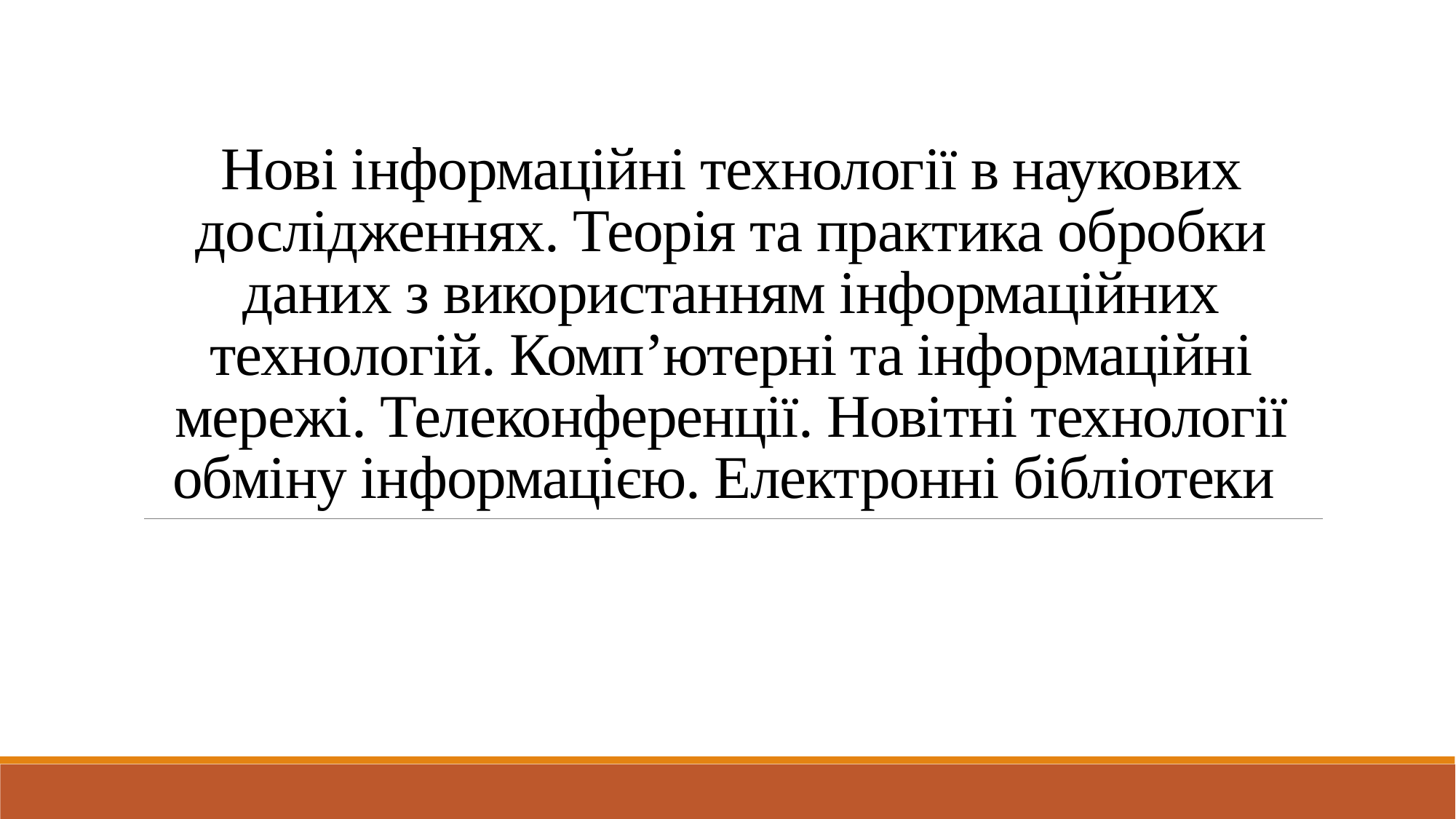

# Нові інформаційні технології в наукових дослідженнях. Теорія та практика обробки даних з використанням інформаційних технологій. Комп’ютерні та інформаційні мережі. Телеконференції. Новітні технології обміну інформацією. Електронні бібліотеки